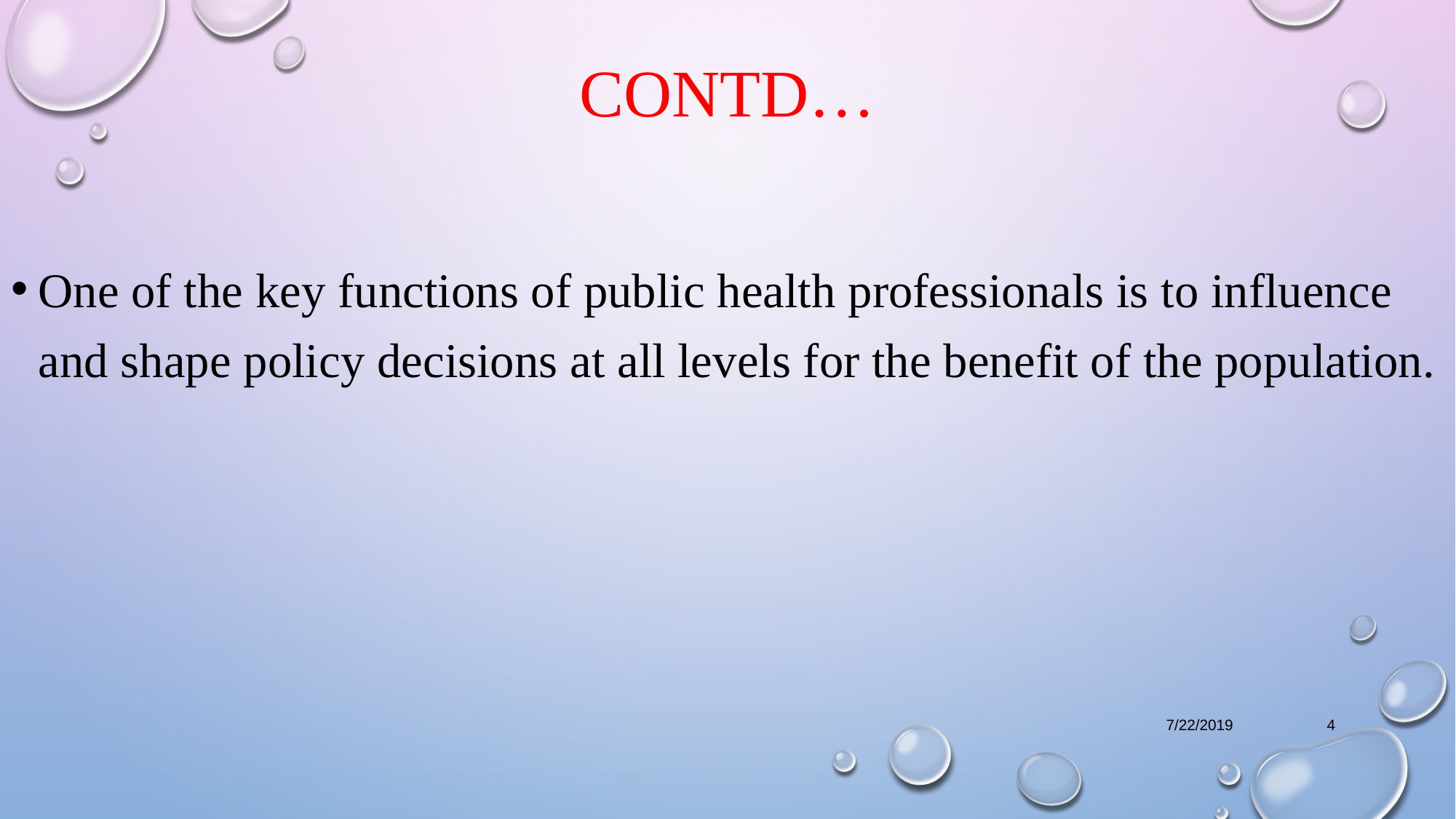

# Contd…
One of the key functions of public health professionals is to influence and shape policy decisions at all levels for the benefit of the population.
7/22/2019
4